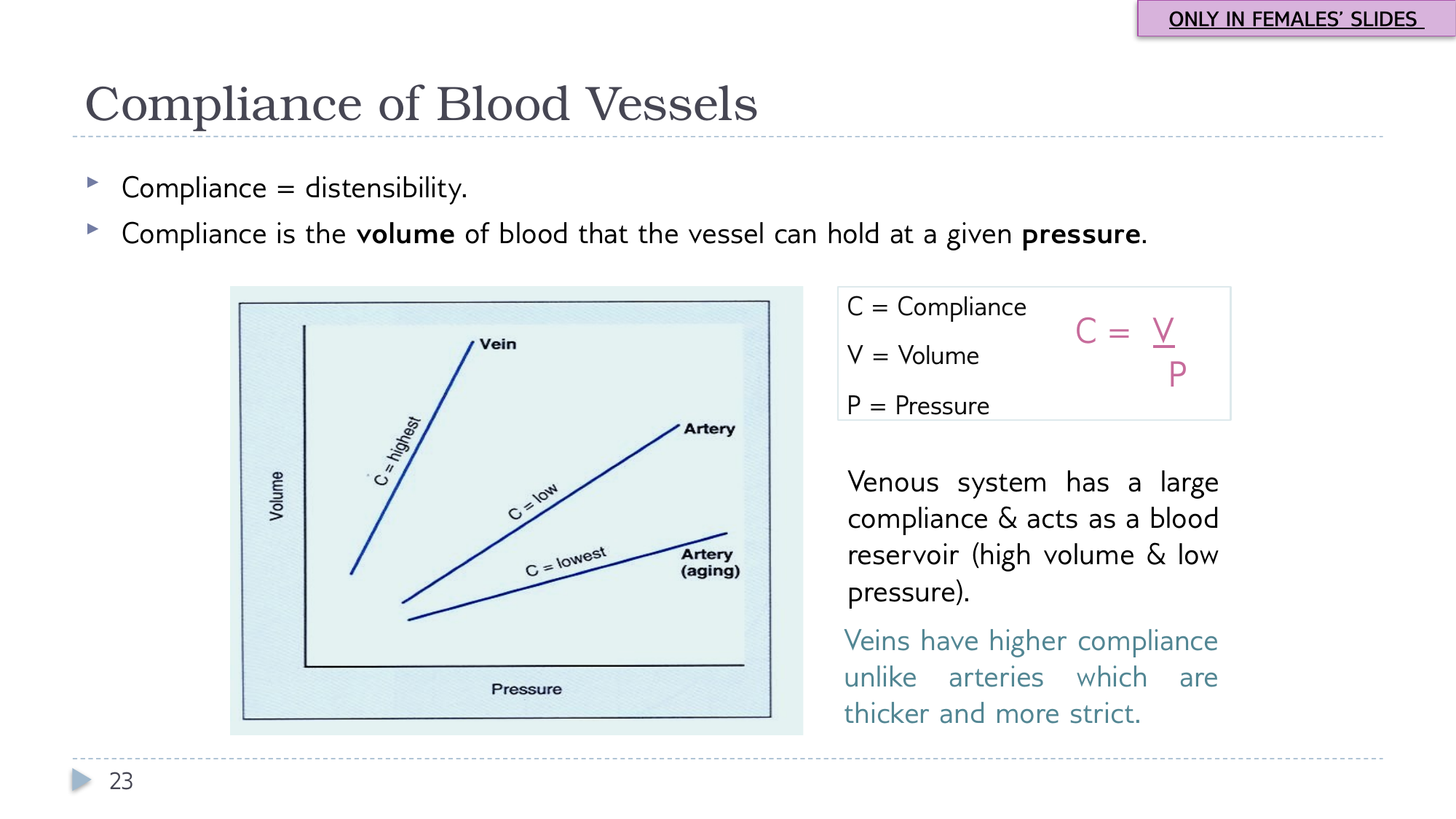

ONLY IN FEMALES’ SLIDES
# Compliance of Blood Vessels
Compliance = distensibility.
Compliance is the volume of blood that the vessel can hold at a given pressure.

C = Compliance
V = Volume
P = Pressure
C =  V
                             P
Venous system has a large compliance & acts as a blood reservoir (high volume & low pressure).
Veins have higher compliance unlike arteries which are thicker and more strict.
23